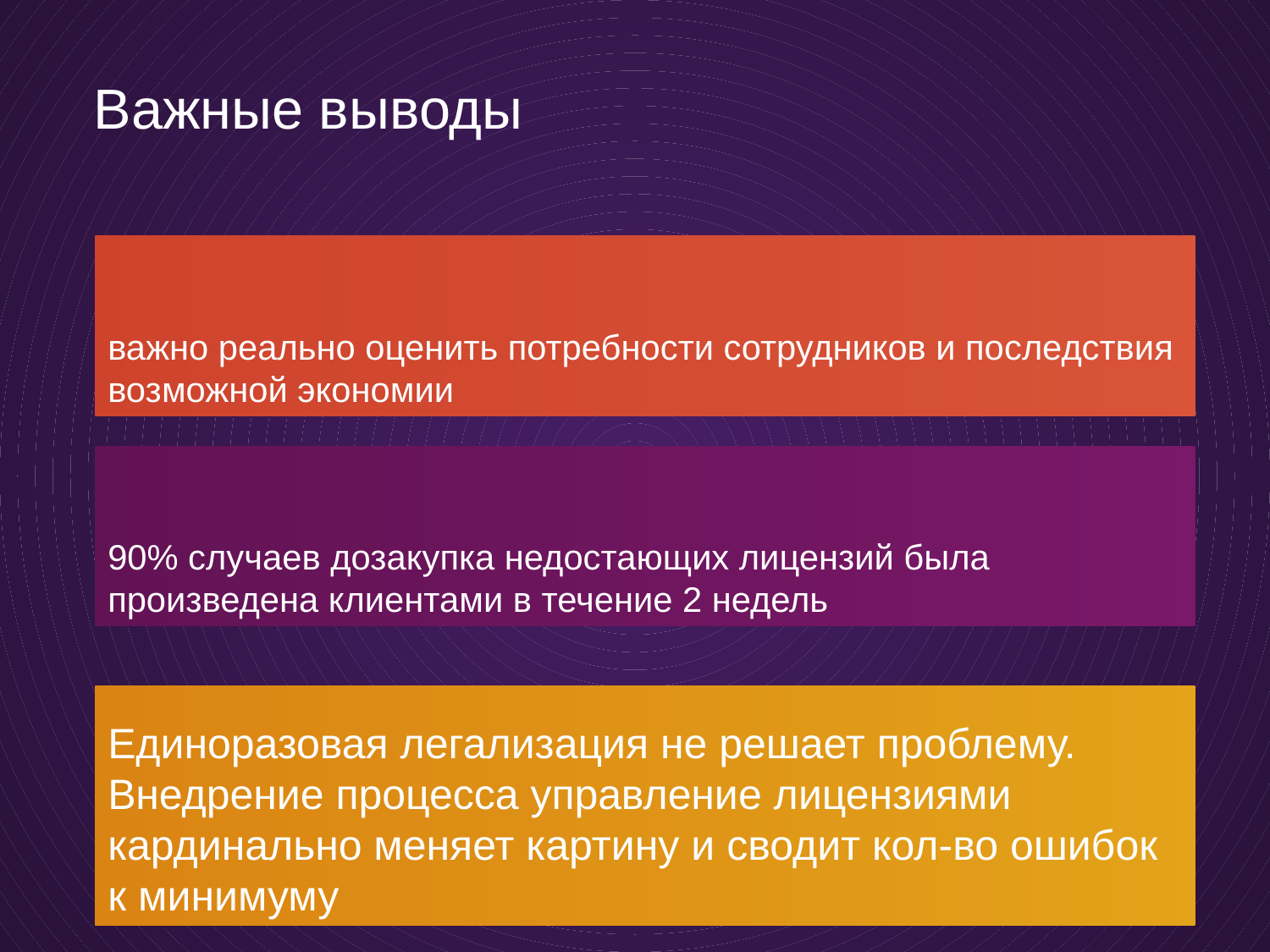

# Важные выводы
важно реально оценить потребности сотрудников и последствия возможной экономии
90% случаев дозакупка недостающих лицензий была произведена клиентами в течение 2 недель
Единоразовая легализация не решает проблему. Внедрение процесса управление лицензиями кардинально меняет картину и сводит кол-во ошибок к минимуму